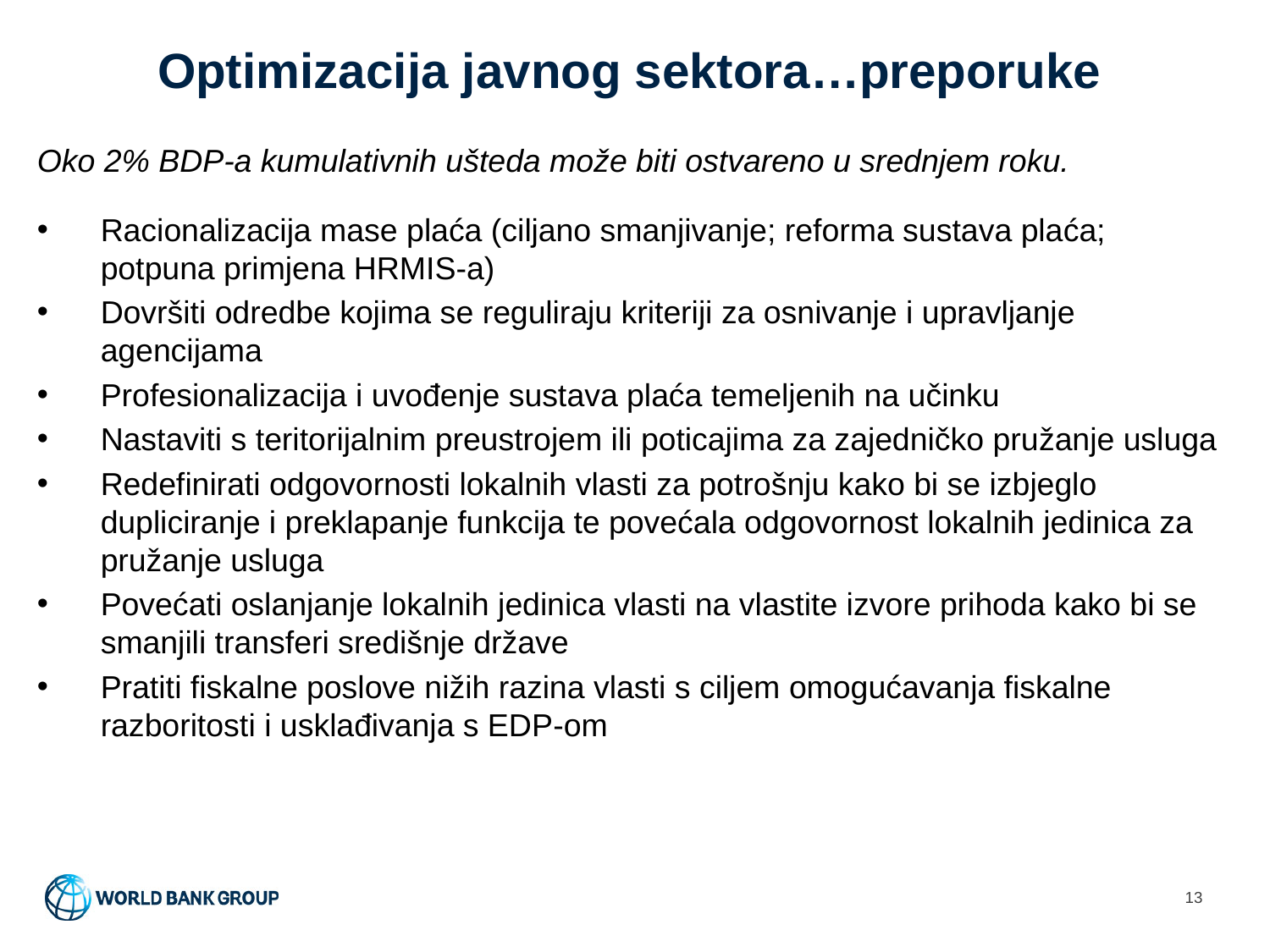

# Optimizacija javnog sektora…preporuke
Oko 2% BDP-a kumulativnih ušteda može biti ostvareno u srednjem roku.

Racionalizacija mase plaća (ciljano smanjivanje; reforma sustava plaća; potpuna primjena HRMIS-a)
Dovršiti odredbe kojima se reguliraju kriteriji za osnivanje i upravljanje agencijama
Profesionalizacija i uvođenje sustava plaća temeljenih na učinku
Nastaviti s teritorijalnim preustrojem ili poticajima za zajedničko pružanje usluga
Redefinirati odgovornosti lokalnih vlasti za potrošnju kako bi se izbjeglo dupliciranje i preklapanje funkcija te povećala odgovornost lokalnih jedinica za pružanje usluga
Povećati oslanjanje lokalnih jedinica vlasti na vlastite izvore prihoda kako bi se smanjili transferi središnje države
Pratiti fiskalne poslove nižih razina vlasti s ciljem omogućavanja fiskalne razboritosti i usklađivanja s EDP-om

13